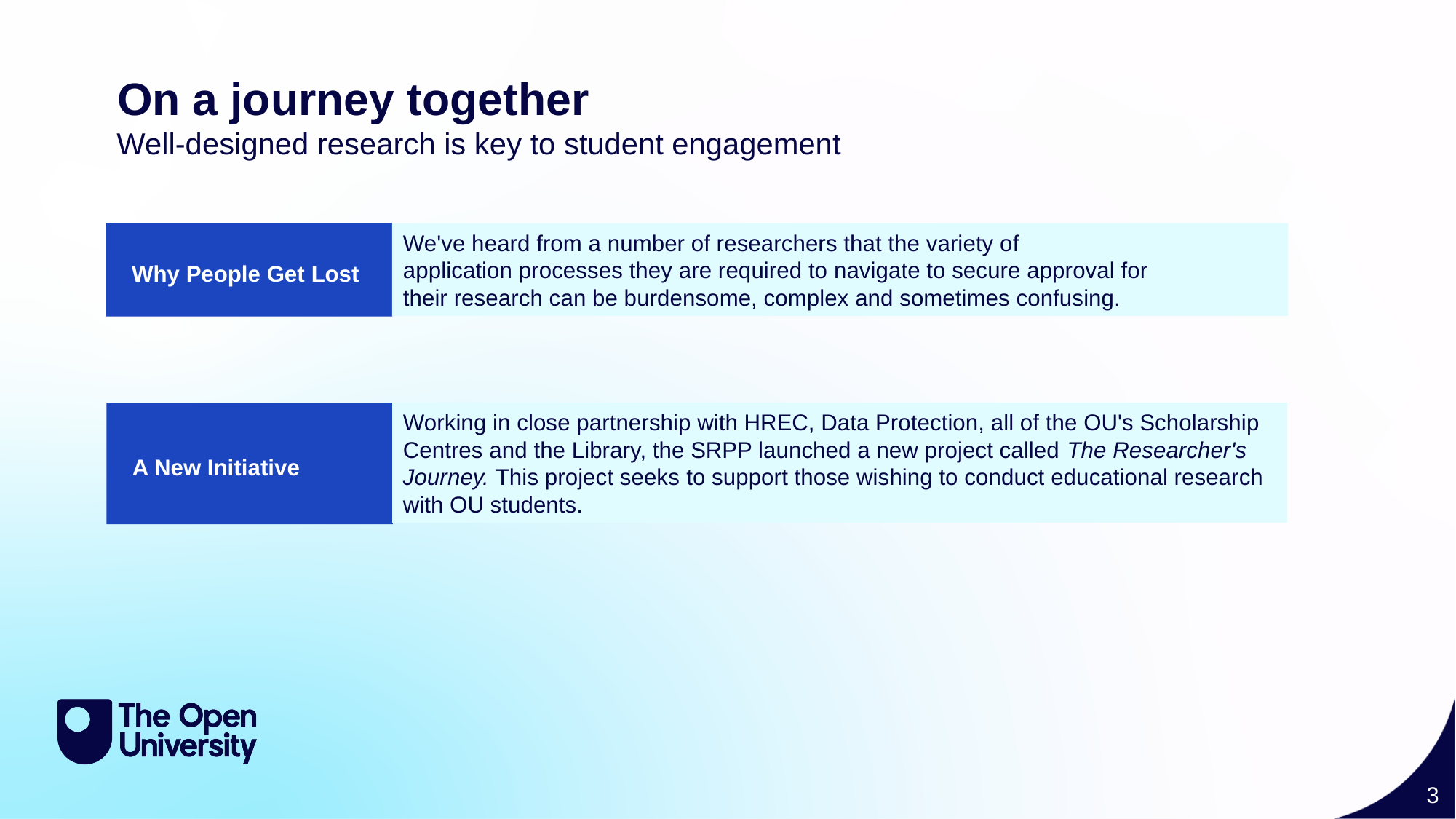

On a journey together
Well-designed research is key to student engagement
Why People Get Lost
We've heard from a number of researchers that the variety of application processes they are required to navigate to secure approval for their research can be burdensome, complex and sometimes confusing.
Working in close partnership with HREC, Data Protection, all of the OU's Scholarship Centres and the Library, the SRPP launched a new project called The Researcher's Journey. This project seeks to support those wishing to conduct educational research with OU students.
A New Initiative